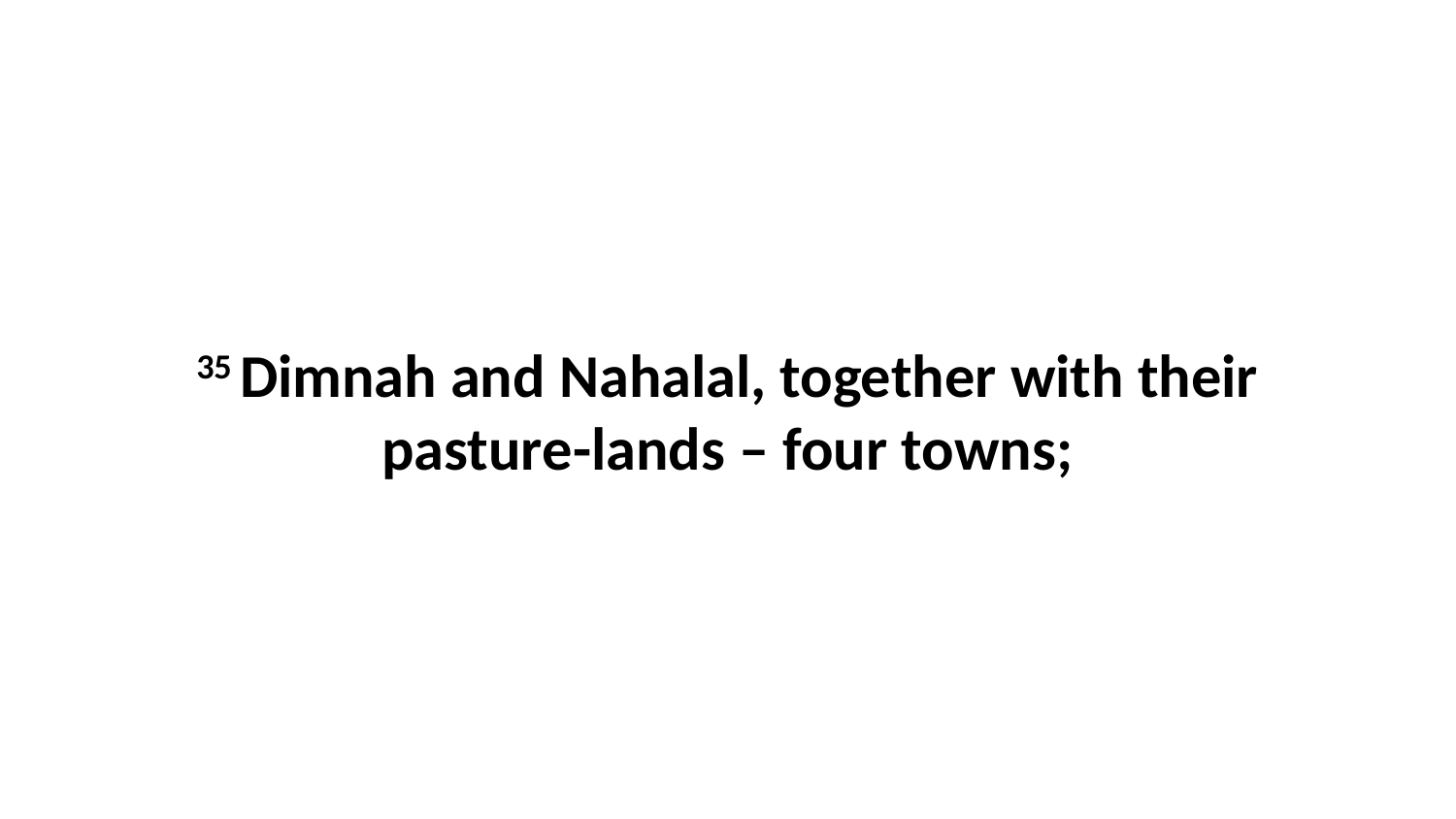

35 Dimnah and Nahalal, together with their pasture-lands – four towns;